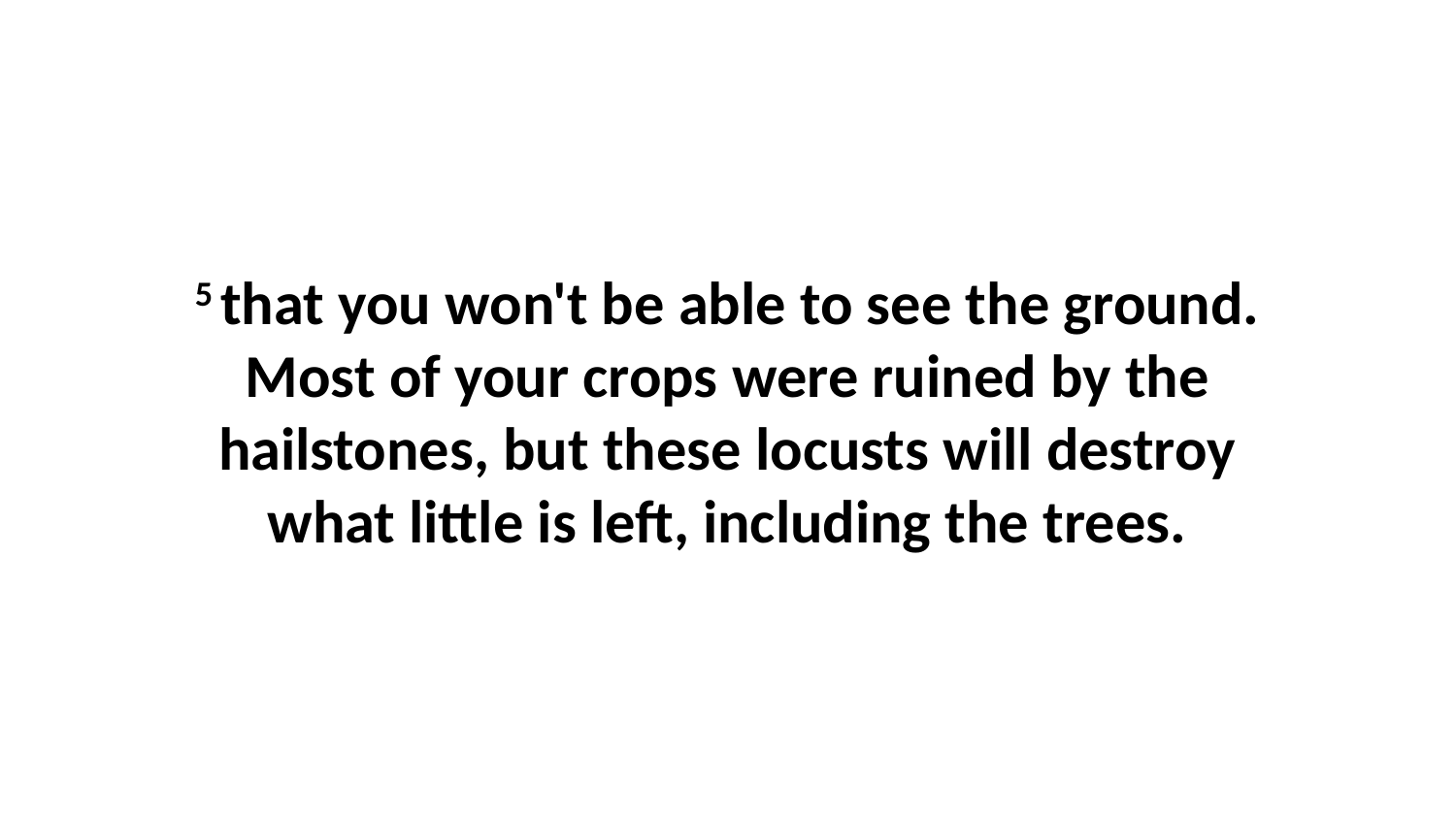

5 that you won't be able to see the ground. Most of your crops were ruined by the hailstones, but these locusts will destroy what little is left, including the trees.